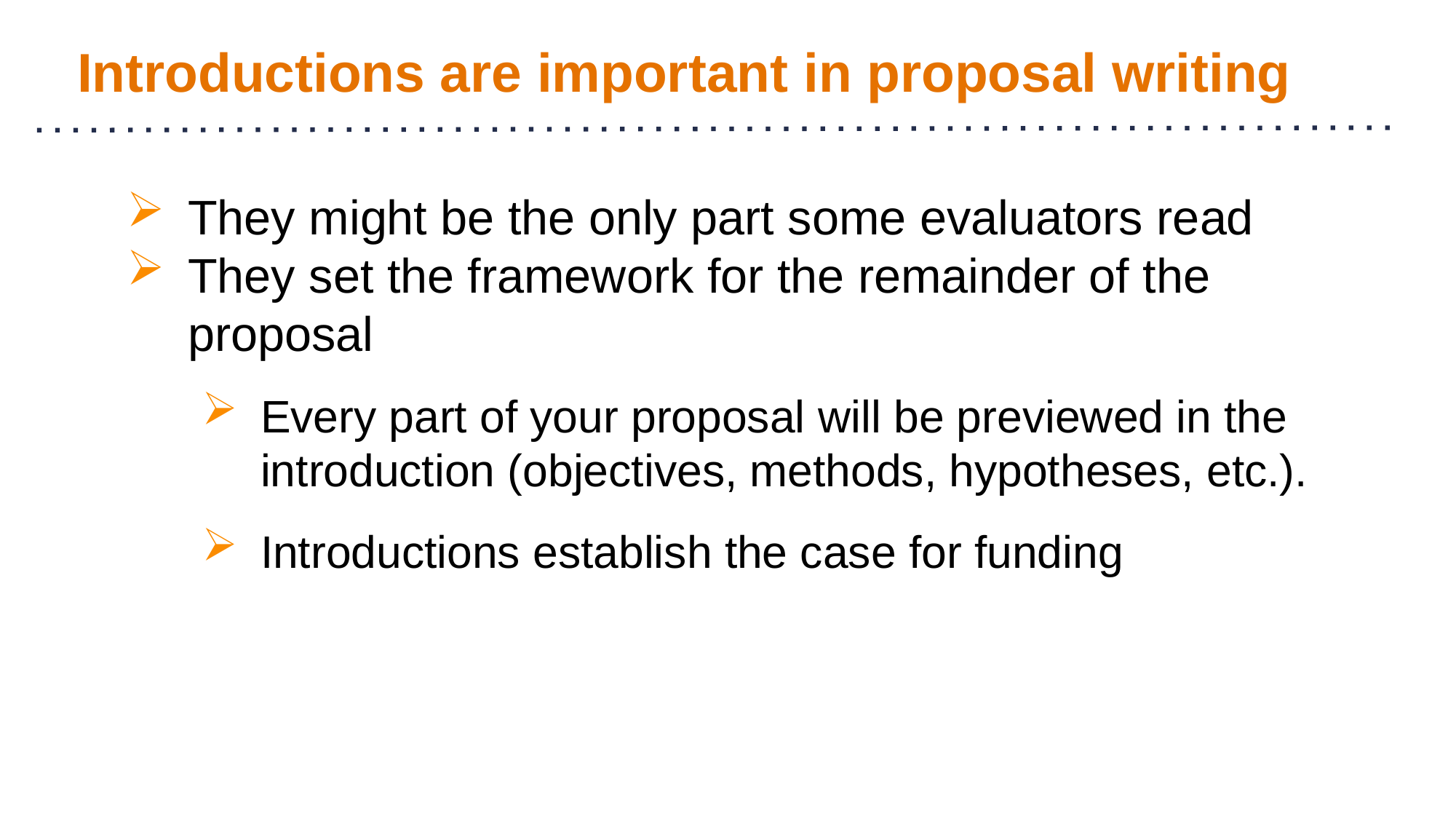

# Introductions are important in proposal writing
They might be the only part some evaluators read
They set the framework for the remainder of the proposal
Every part of your proposal will be previewed in the introduction (objectives, methods, hypotheses, etc.).
Introductions establish the case for funding